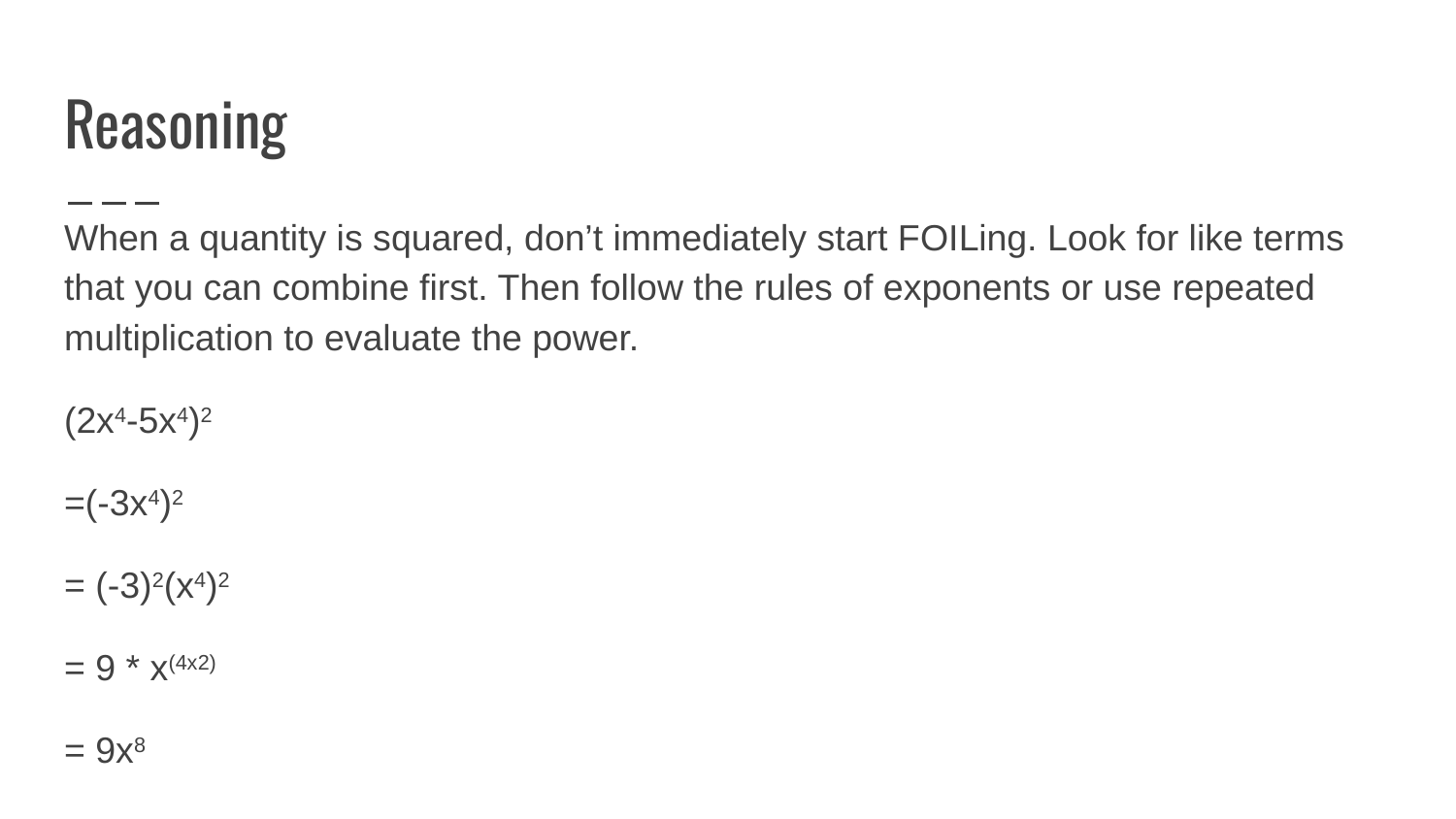

# Reasoning
When a quantity is squared, don’t immediately start FOILing. Look for like terms that you can combine first. Then follow the rules of exponents or use repeated multiplication to evaluate the power.
(2x4-5x4)2
=(-3x4)2
= (-3)2(x4)2
= 9 * x(4x2)
= 9x8